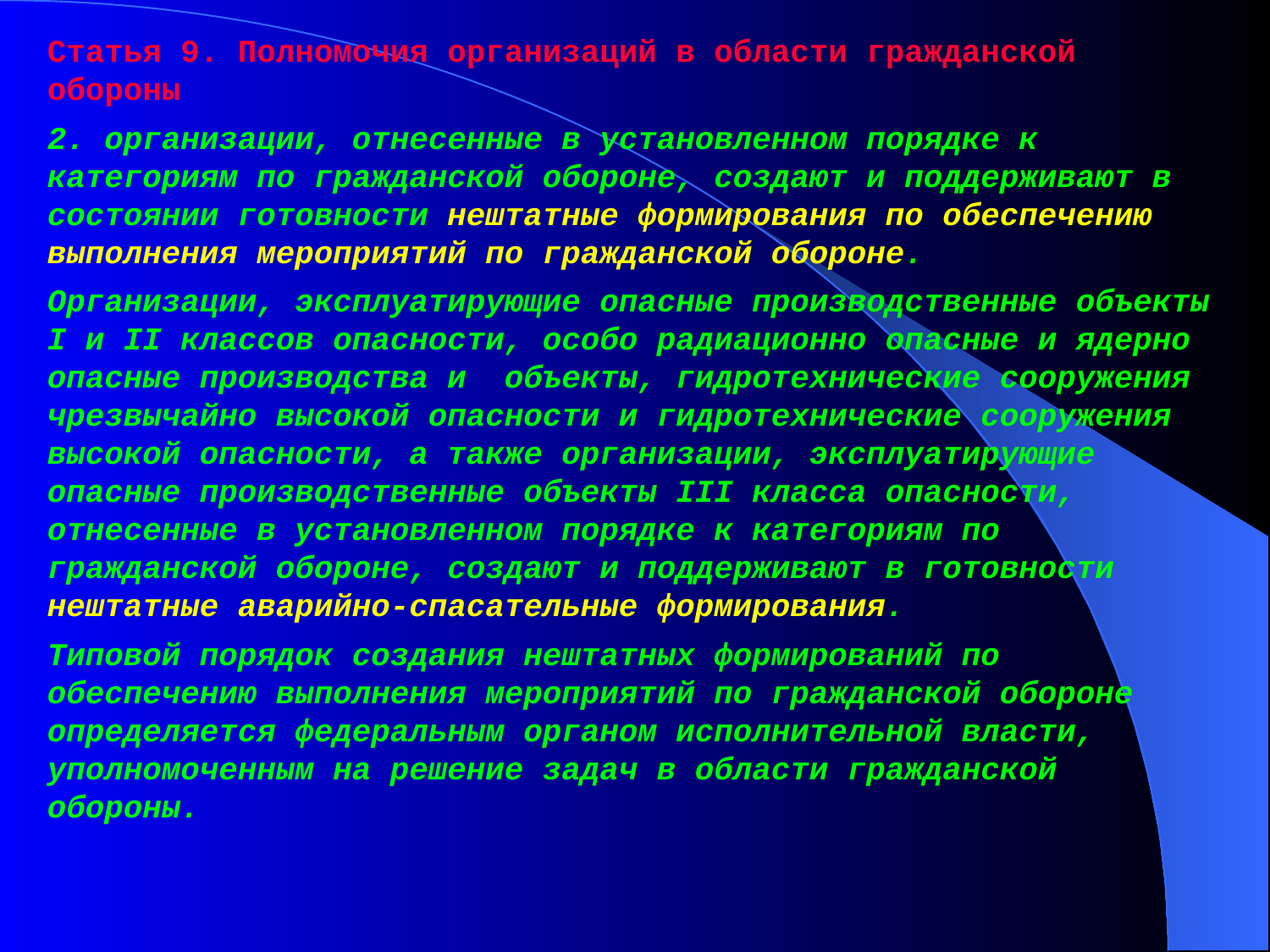

Статья 9. Полномочия организаций в области гражданской обороны
2. организации, отнесенные в установленном порядке к категориям по гражданской обороне, создают и поддерживают в состоянии готовности нештатные формирования по обеспечению выполнения мероприятий по гражданской обороне.
Организации, эксплуатирующие опасные производственные объекты I и II классов опасности, особо радиационно опасные и ядерно опасные производства и  объекты, гидротехнические сооружения чрезвычайно высокой опасности и гидротехнические сооружения высокой опасности, а также организации, эксплуатирующие опасные производственные объекты III класса опасности, отнесенные в установленном порядке к категориям по гражданской обороне, создают и поддерживают в готовности нештатные аварийно-спасательные формирования.
Типовой порядок создания нештатных формирований по обеспечению выполнения мероприятий по гражданской обороне определяется федеральным органом исполнительной власти, уполномоченным на решение задач в области гражданской обороны.